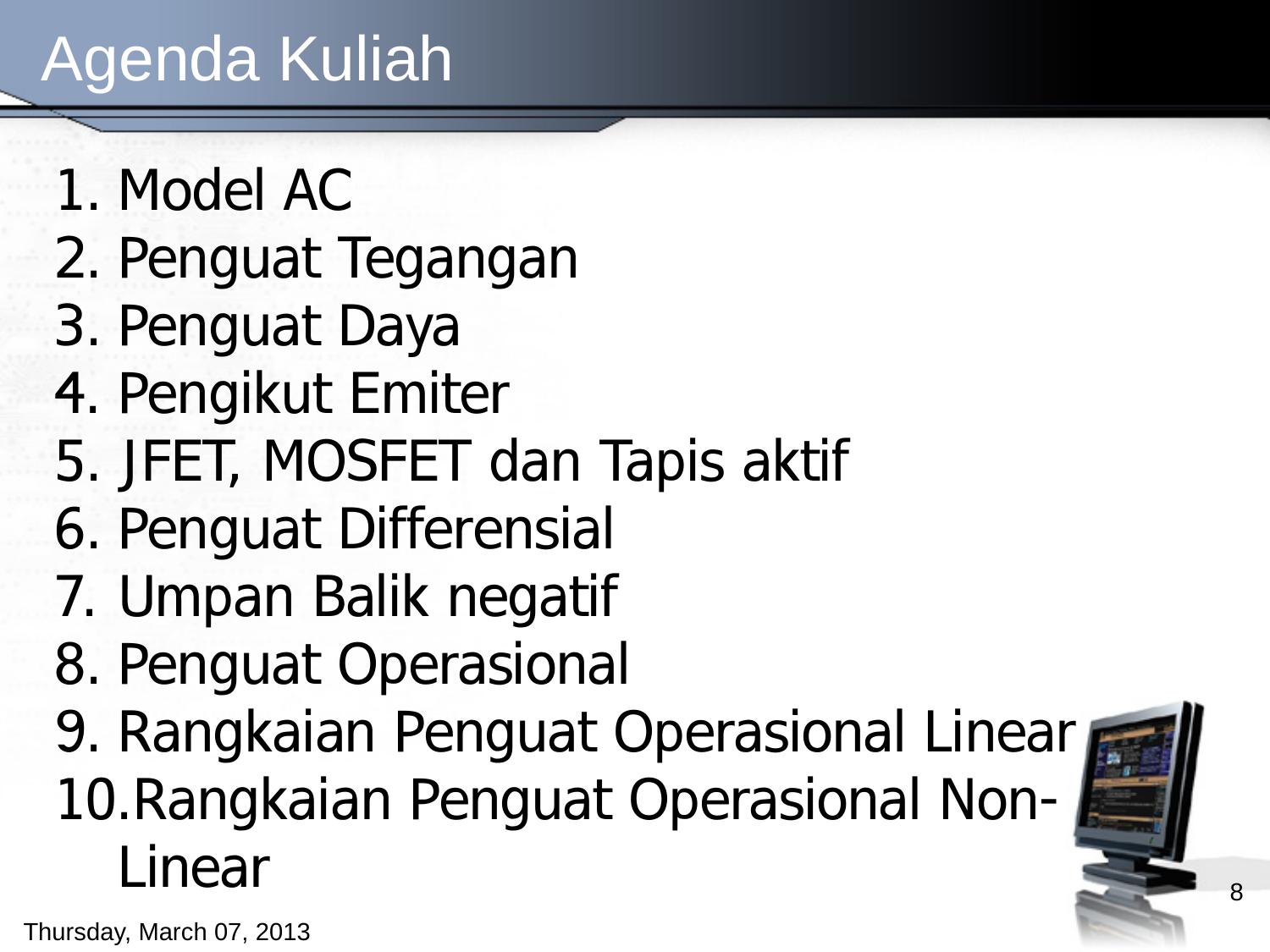

# Agenda Kuliah
Model AC
Penguat Tegangan
Penguat Daya
Pengikut Emiter
JFET, MOSFET dan Tapis aktif
Penguat Differensial
Umpan Balik negatif
Penguat Operasional
Rangkaian Penguat Operasional Linear
Rangkaian Penguat Operasional Non-Linear
8
Thursday, March 07, 2013